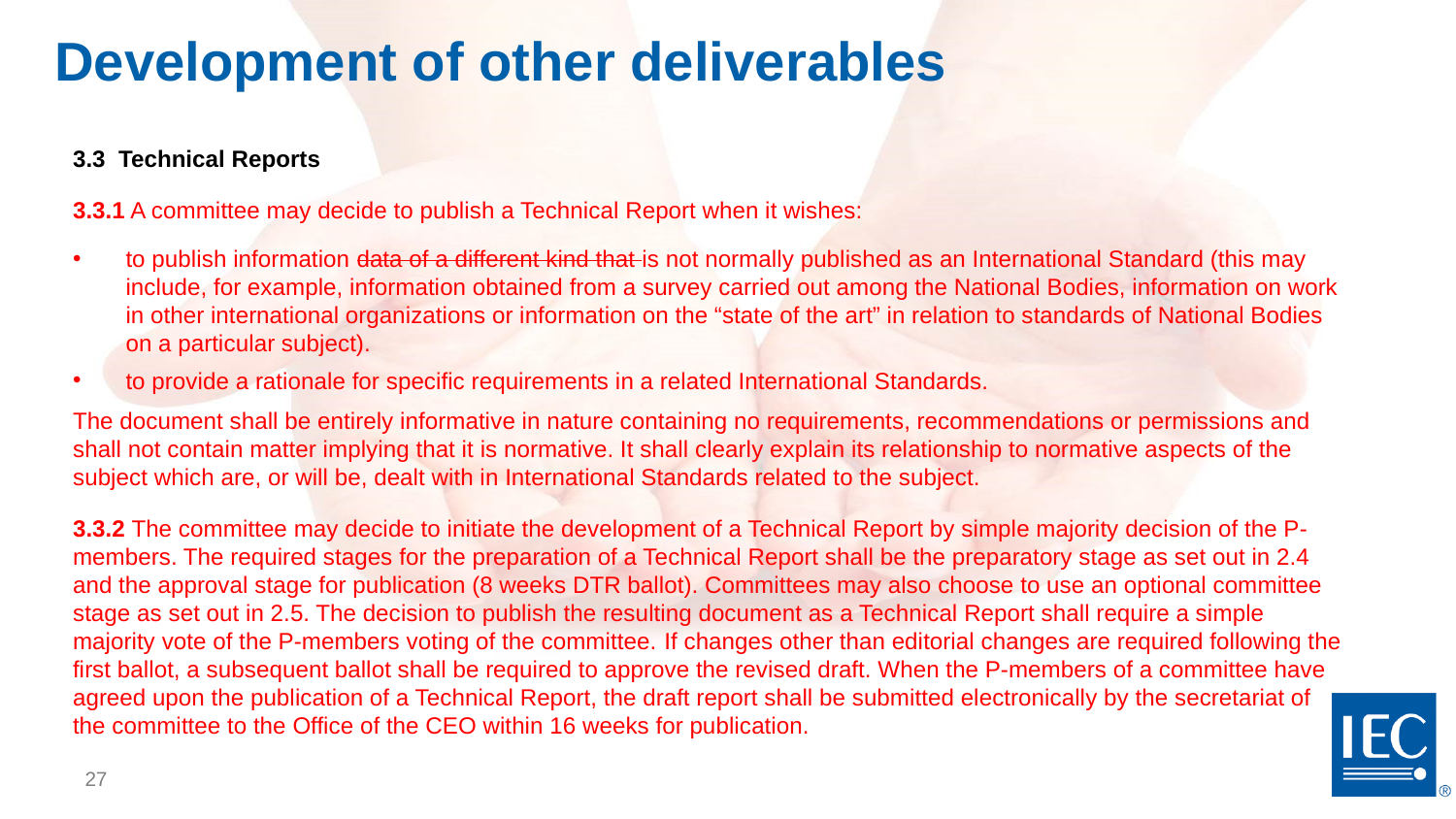

# Development of other deliverables
3.3  Technical Reports
3.3.1 A committee may decide to publish a Technical Report when it wishes:
to publish information data of a different kind that is not normally published as an International Standard (this may include, for example, information obtained from a survey carried out among the National Bodies, information on work in other international organizations or information on the “state of the art” in relation to standards of National Bodies on a particular subject).
to provide a rationale for specific requirements in a related International Standards.
The document shall be entirely informative in nature containing no requirements, recommendations or permissions and shall not contain matter implying that it is normative. It shall clearly explain its relationship to normative aspects of the subject which are, or will be, dealt with in International Standards related to the subject.
3.3.2 The committee may decide to initiate the development of a Technical Report by simple majority decision of the P-members. The required stages for the preparation of a Technical Report shall be the preparatory stage as set out in 2.4 and the approval stage for publication (8 weeks DTR ballot). Committees may also choose to use an optional committee stage as set out in 2.5. The decision to publish the resulting document as a Technical Report shall require a simple majority vote of the P‑members voting of the committee. If changes other than editorial changes are required following the first ballot, a subsequent ballot shall be required to approve the revised draft. When the P‑members of a committee have agreed upon the publication of a Technical Report, the draft report shall be submitted electronically by the secretariat of the committee to the Office of the CEO within 16 weeks for publication.
27